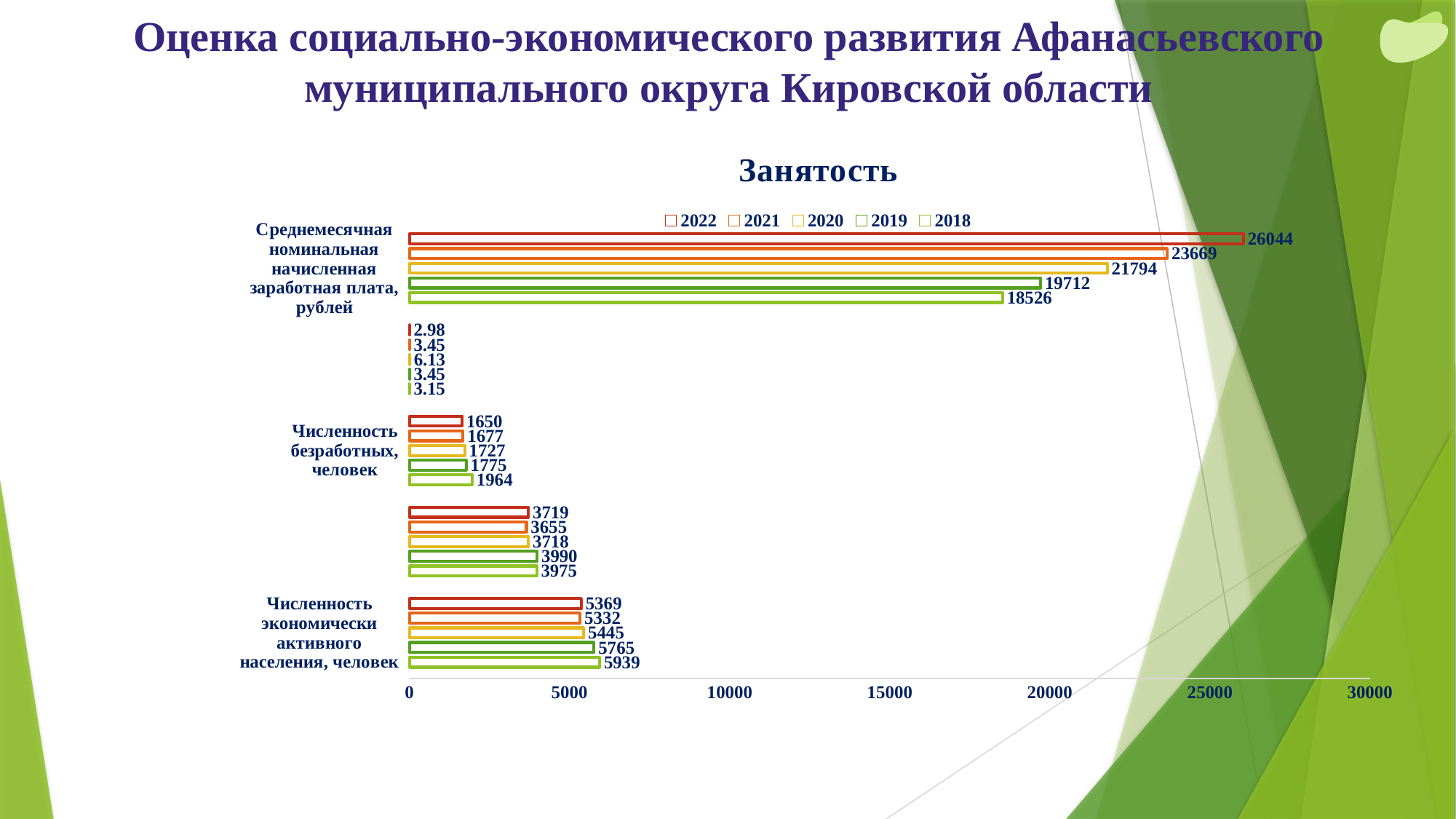

# Оценка социально-экономического развития Афанасьевского муниципального округа Кировской области

### Chart: Занятость

| Category | 2018 | 2019 | 2020 | 2021 | 2022 |
|---|---|---|---|---|---|
| Численность экономически активного населения, человек | 5939.0 | 5765.0 | 5445.0 | 5332.0 | 5369.0 |
| Среднегодовая численность занятых в экономике (включая лиц, занятых в личном подсобном хозяйстве), человек | 3975.0 | 3990.0 | 3718.0 | 3655.0 | 3719.0 |
| Численность безработных, человек | 1964.0 | 1775.0 | 1727.0 | 1677.0 | 1650.0 |
| Уровень безработицы, среднегодовая, % | 3.15 | 3.45 | 6.13 | 3.45 | 2.98 |
| Среднемесячная номинальная начисленная заработная плата, рублей | 18526.0 | 19712.0 | 21794.0 | 23669.0 | 26044.0 |